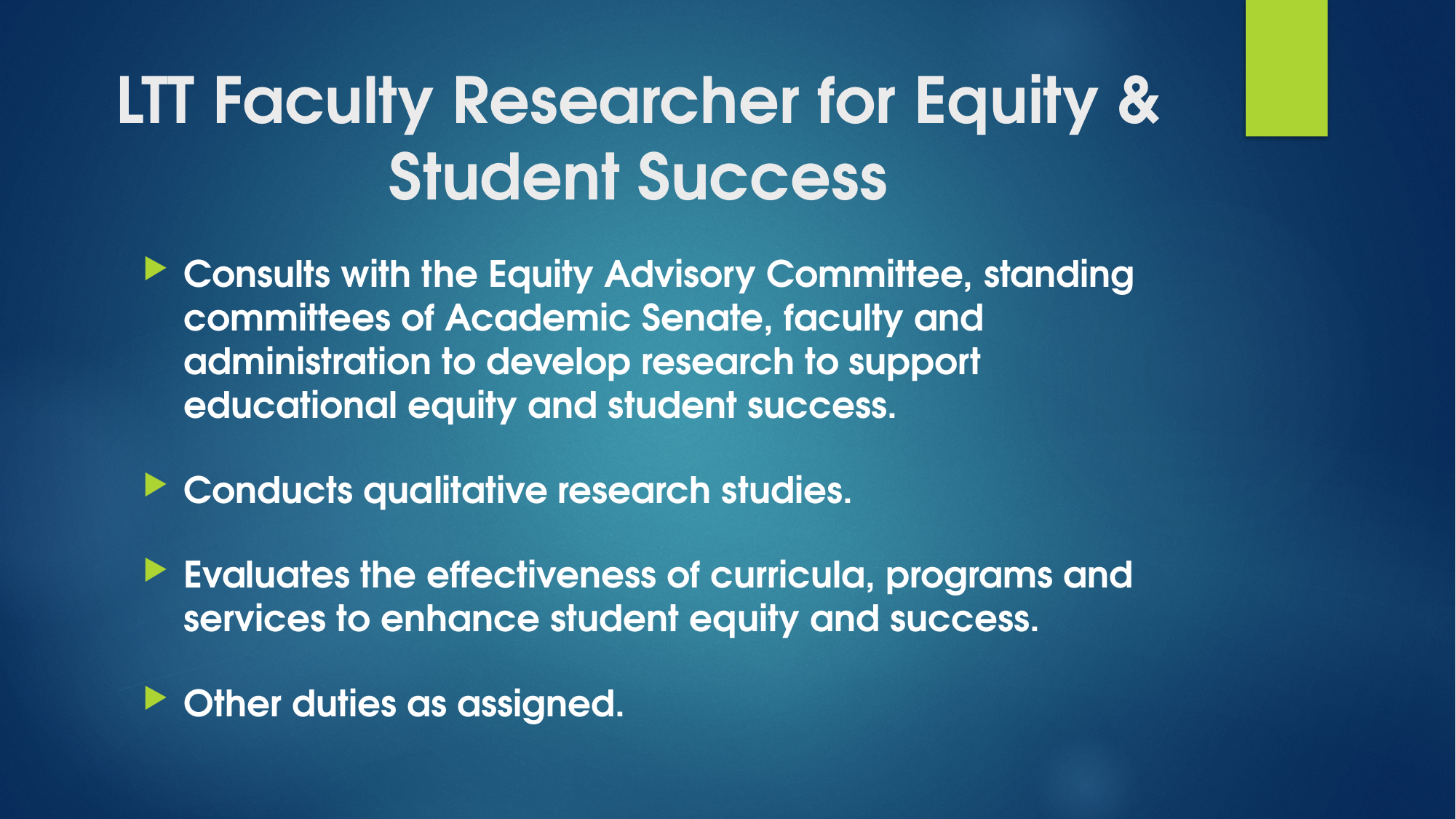

# LTT Faculty Researcher for Equity & Student Success
Consults with the Equity Advisory Committee, standing committees of Academic Senate, faculty and administration to develop research to support educational equity and student success.

Conducts qualitative research studies.

Evaluates the effectiveness of curricula, programs and services to enhance student equity and success.

Other duties as assigned.